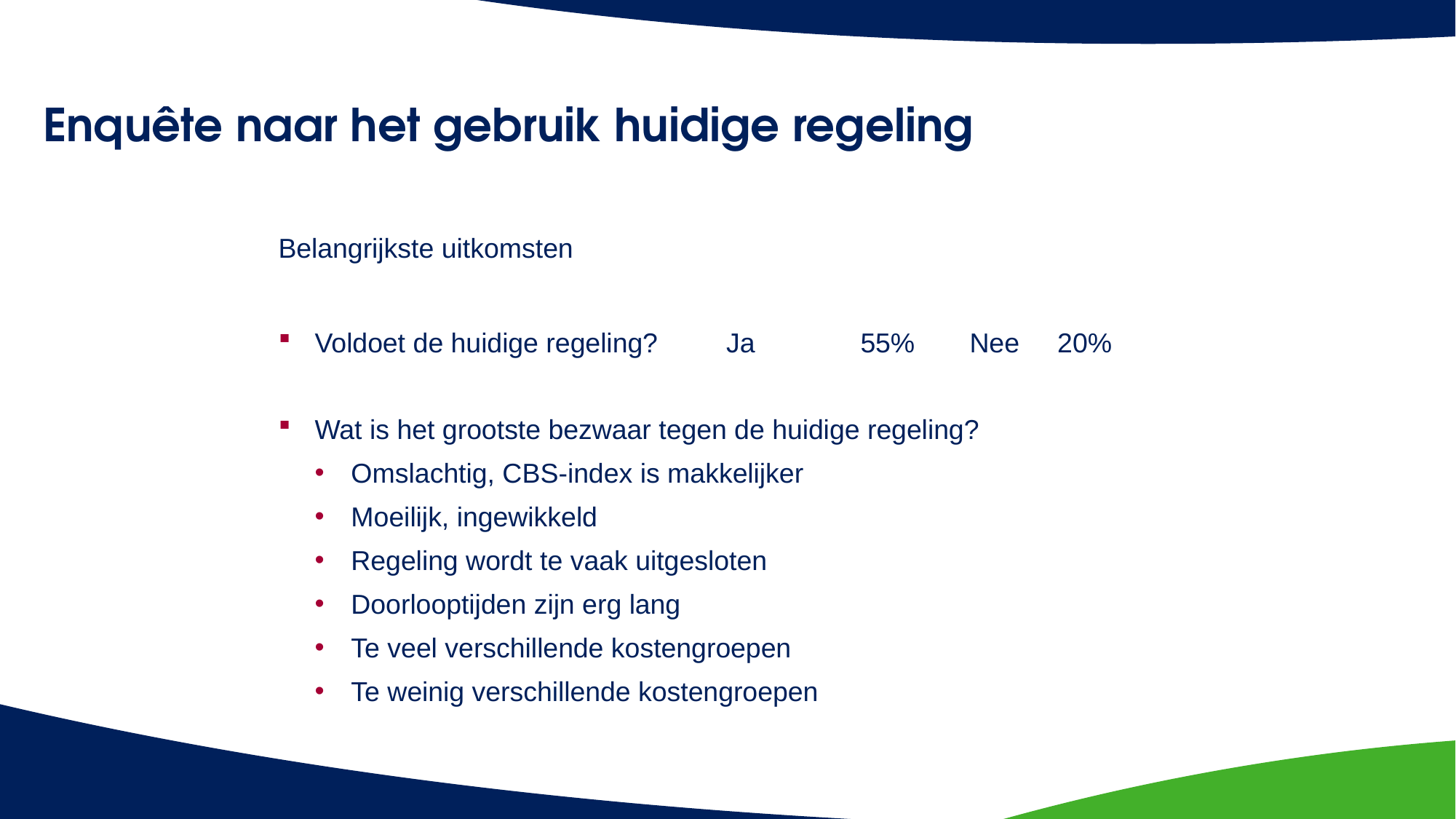

# Enquête naar het gebruik huidige regeling
Belangrijkste uitkomsten

Voldoet de huidige regeling?         Ja	55%	Nee     20%

Wat is het grootste bezwaar tegen de huidige regeling?
Omslachtig, CBS-index is makkelijker
Moeilijk, ingewikkeld
Regeling wordt te vaak uitgesloten
Doorlooptijden zijn erg lang
Te veel verschillende kostengroepen
Te weinig verschillende kostengroepen